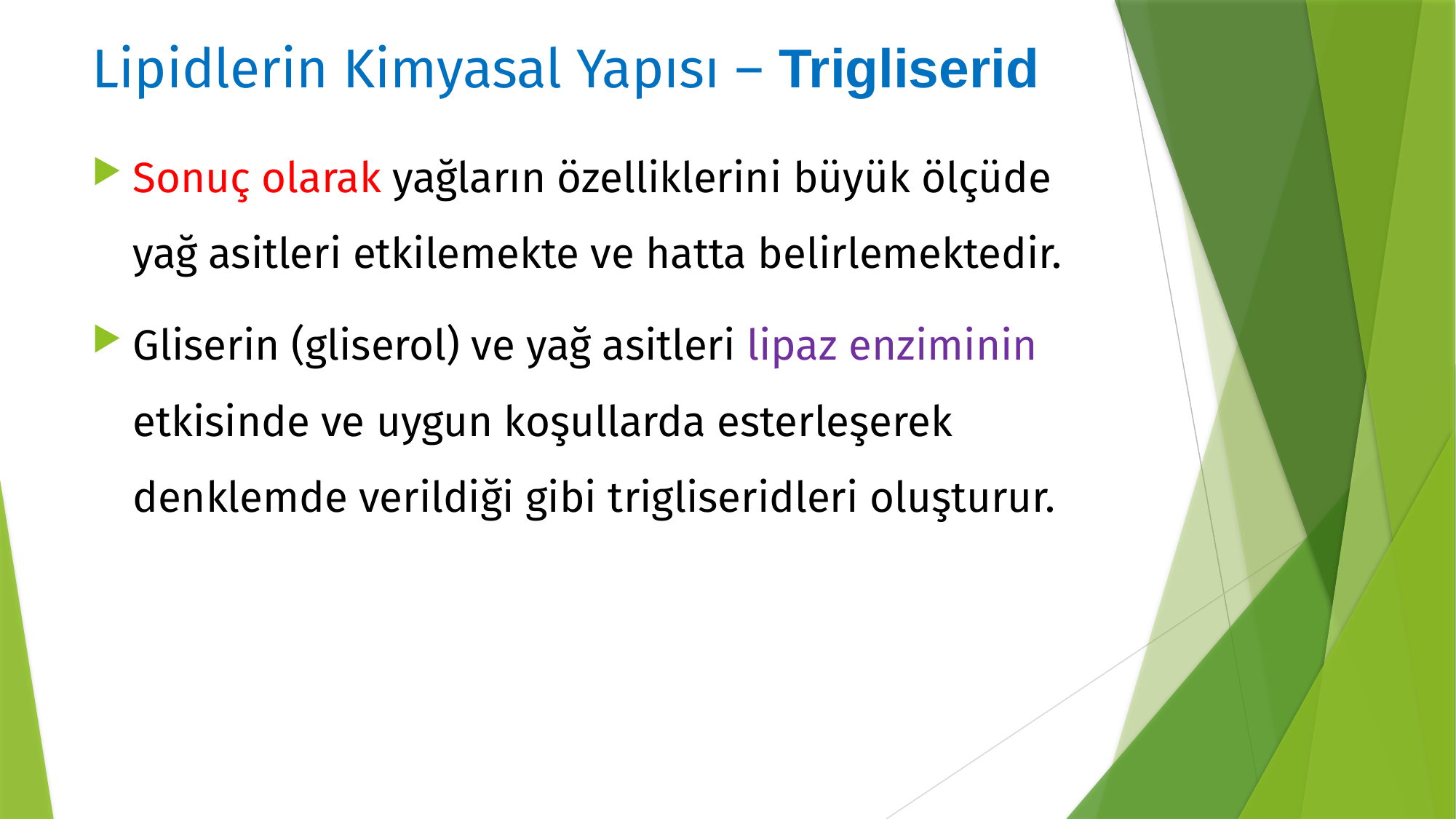

# Lipidlerin Kimyasal Yapısı – Trigliserid
Sonuç olarak yağların özelliklerini büyük ölçüde yağ asitleri etkilemekte ve hatta belirlemektedir.
Gliserin (gliserol) ve yağ asitleri lipaz enziminin etkisinde ve uygun koşullarda esterleşerek denklemde verildiği gibi trigliseridleri oluşturur.